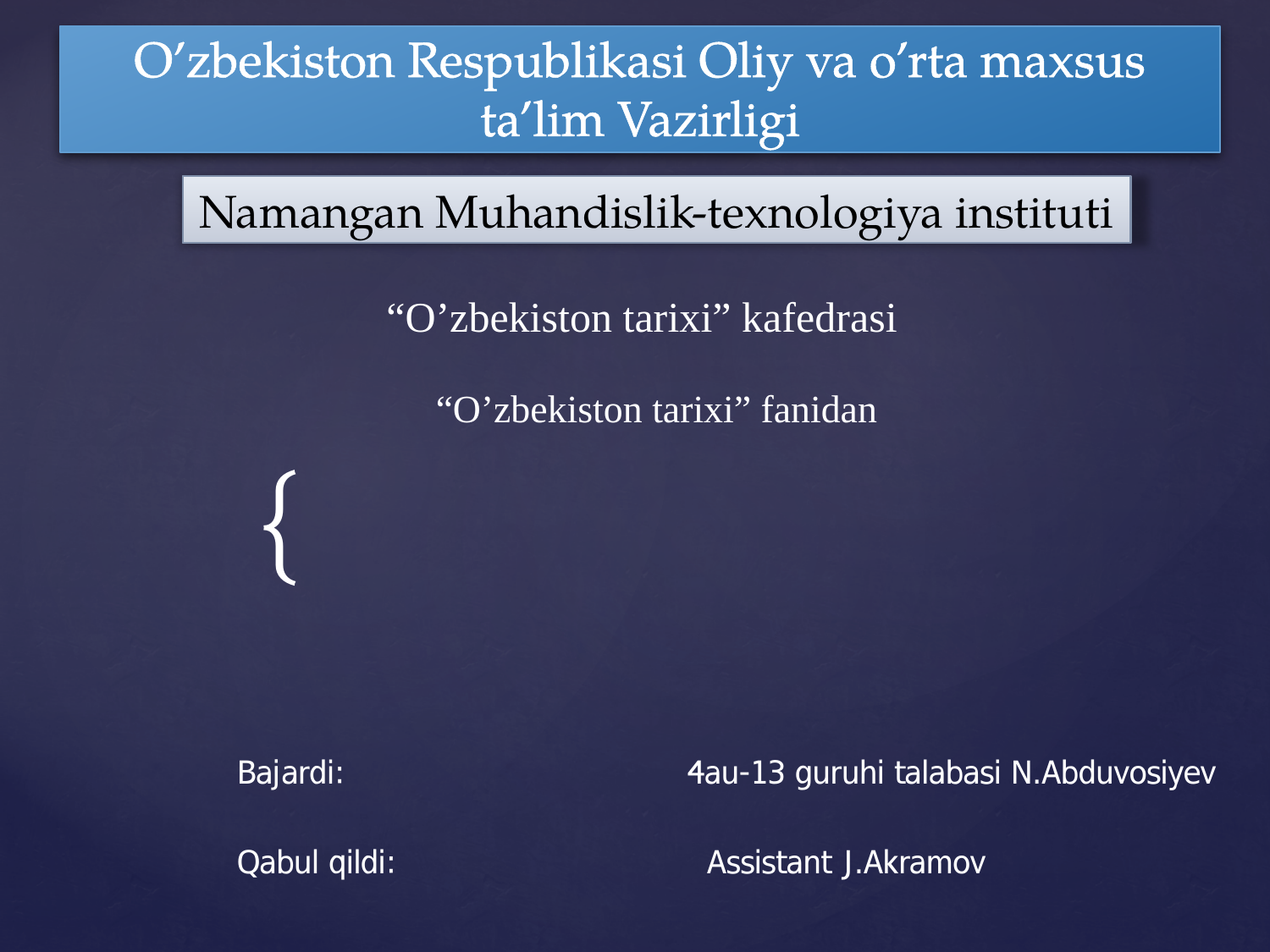

O’zbekiston Respublikasi Oliy va o’rta maxsus ta’lim Vazirligi
Namangan Muhandislik-texnologiya instituti
“O’zbekiston tarixi” kafedrasi
“O’zbekiston tarixi” fanidan
Bajardi:
4au-13 guruhi talabasi N.Abduvosiyev
Qabul qildi:
Assistant J.Akramov